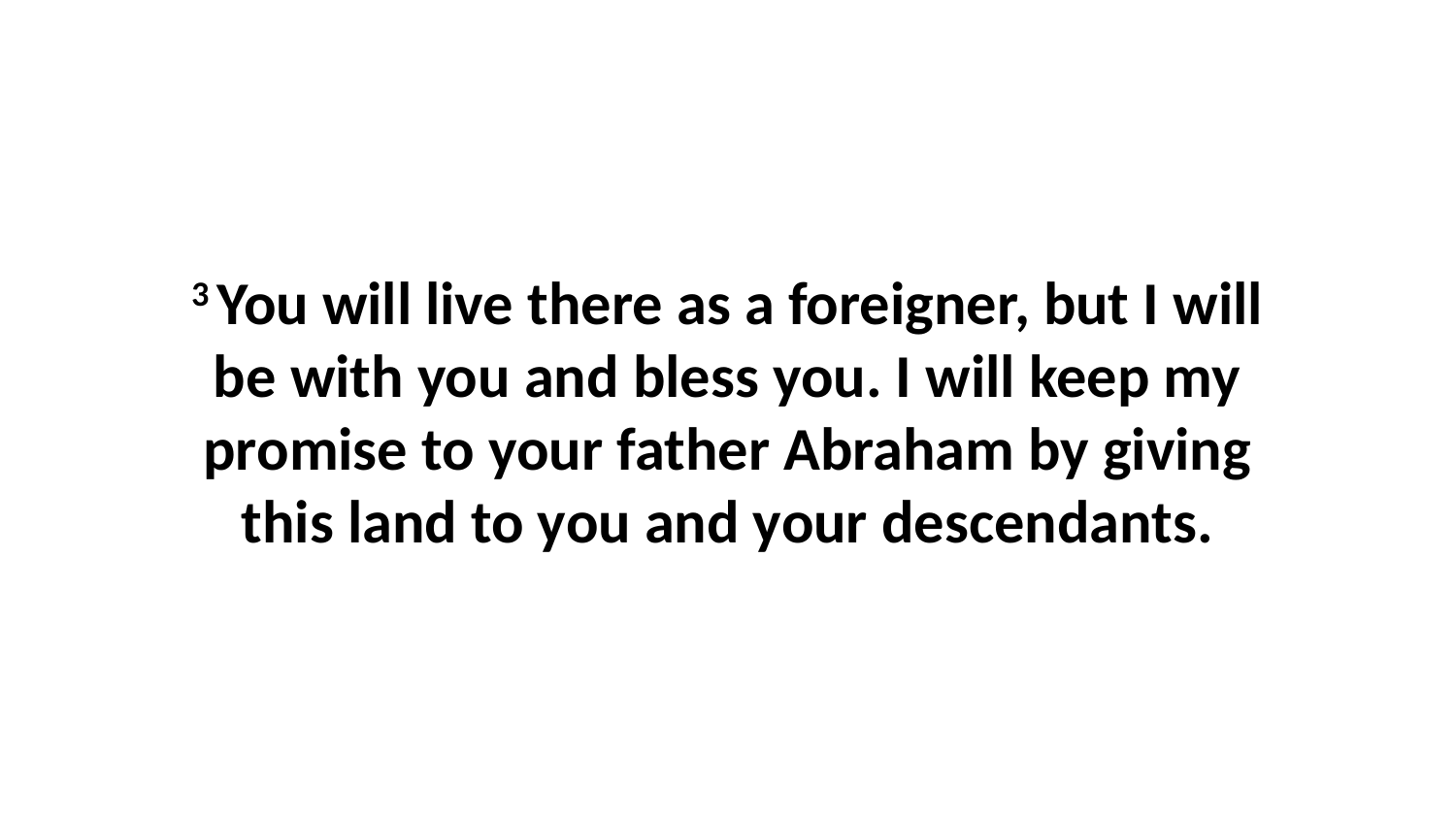

3 You will live there as a foreigner, but I will be with you and bless you. I will keep my promise to your father Abraham by giving this land to you and your descendants.